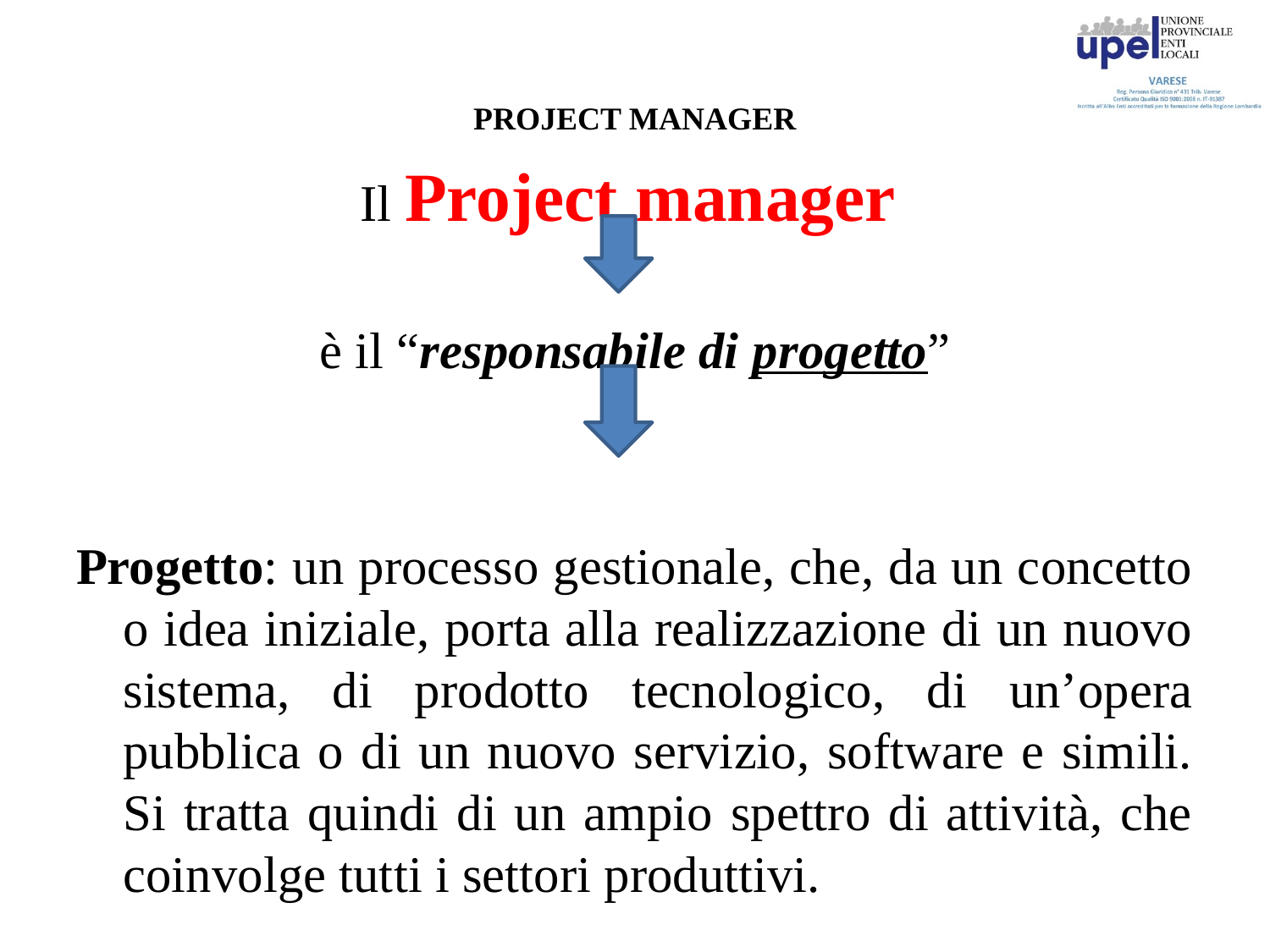

# PROJECT MANAGER
Il Project manager

è il “responsabile di progetto”

Progetto: un processo gestionale, che, da un concetto o idea iniziale, porta alla realizzazione di un nuovo sistema, di prodotto tecnologico, di un’opera pubblica o di un nuovo servizio, software e simili. Si tratta quindi di un ampio spettro di attività, che coinvolge tutti i settori produttivi.